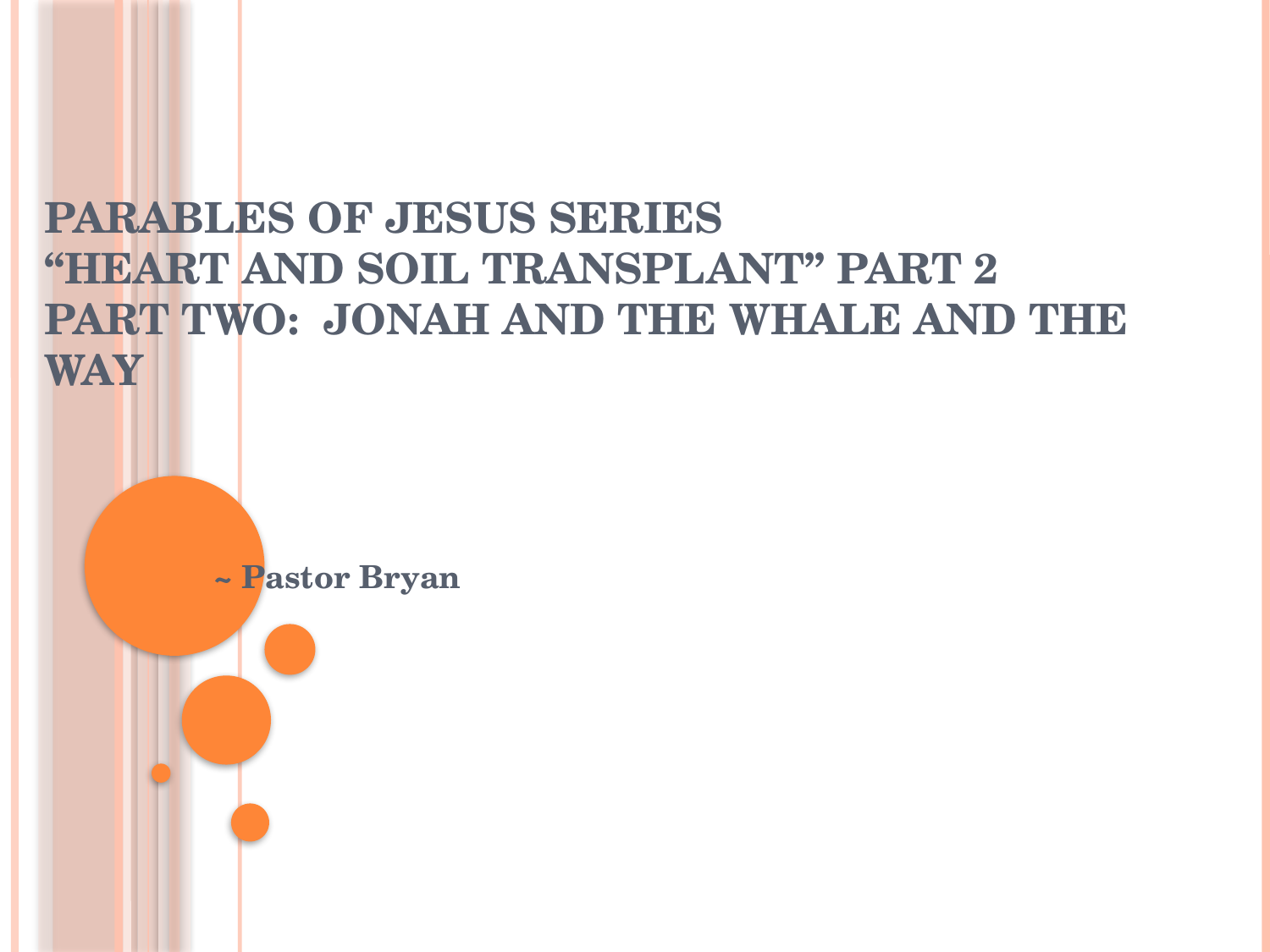

# Parables of Jesus Series “Heart and Soil Transplant” Part 2 Part Two:  Jonah and the Whale and The Way
~ Pastor Bryan